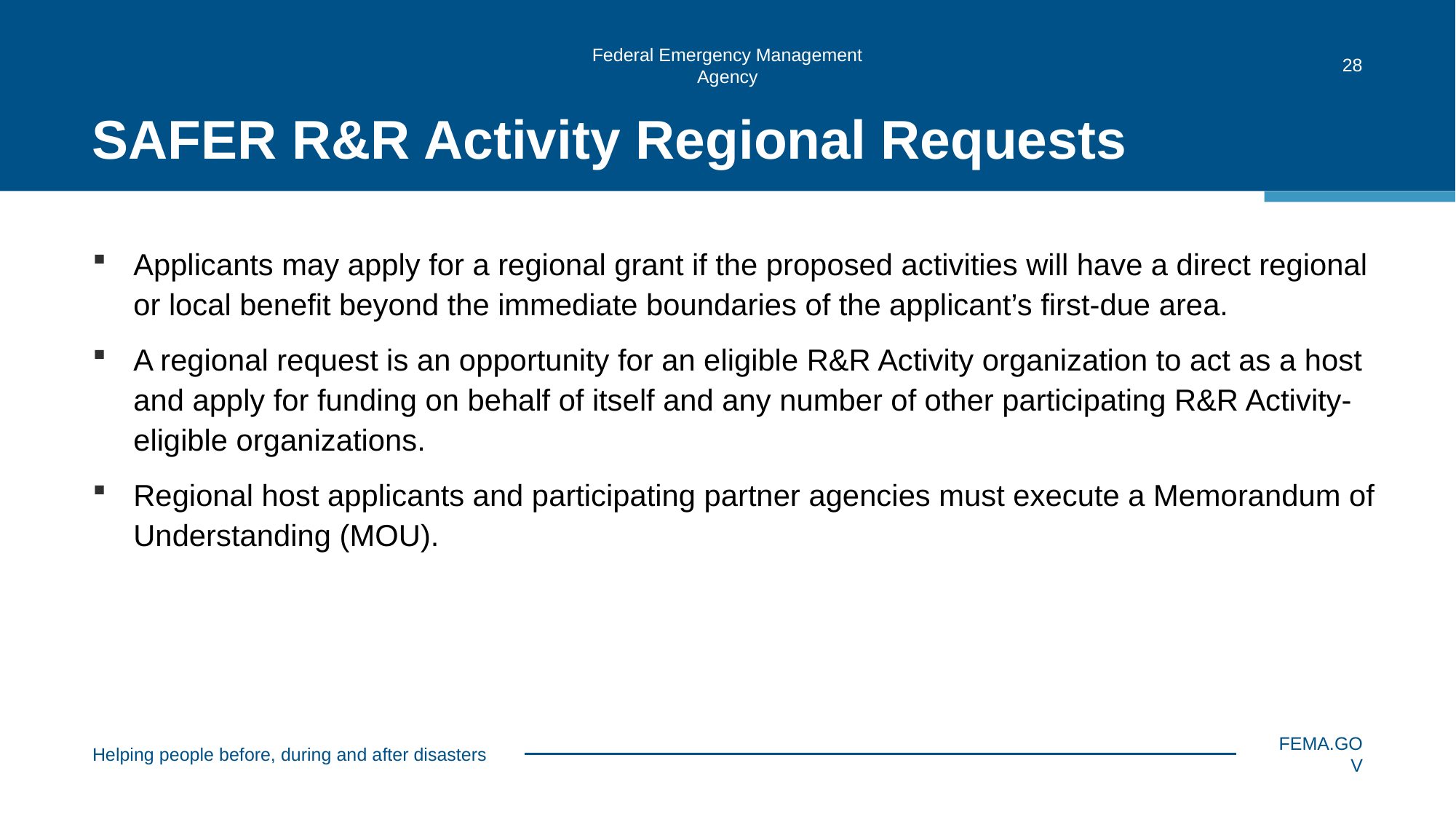

28
# SAFER R&R Activity Regional Requests
Applicants may apply for a regional grant if the proposed activities will have a direct regional or local benefit beyond the immediate boundaries of the applicant’s first-due area.
A regional request is an opportunity for an eligible R&R Activity organization to act as a host and apply for funding on behalf of itself and any number of other participating R&R Activity-eligible organizations.
Regional host applicants and participating partner agencies must execute a Memorandum of Understanding (MOU).